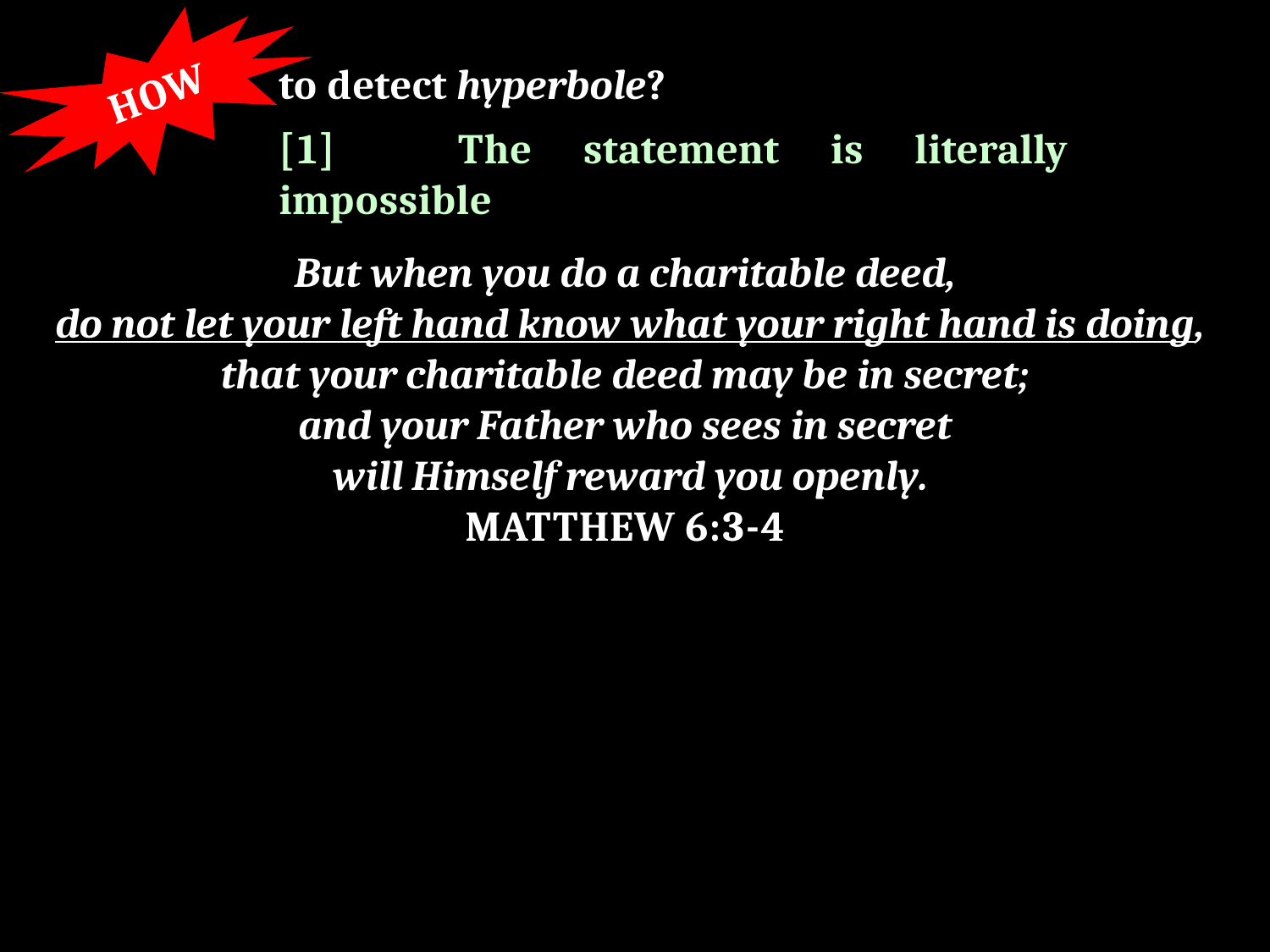

HOW
to detect hyperbole?
[1]	 The statement is literally impossible
But when you do a charitable deed,
do not let your left hand know what your right hand is doing, that your charitable deed may be in secret;
and your Father who sees in secret
will Himself reward you openly.
MATTHEW 6:3-4